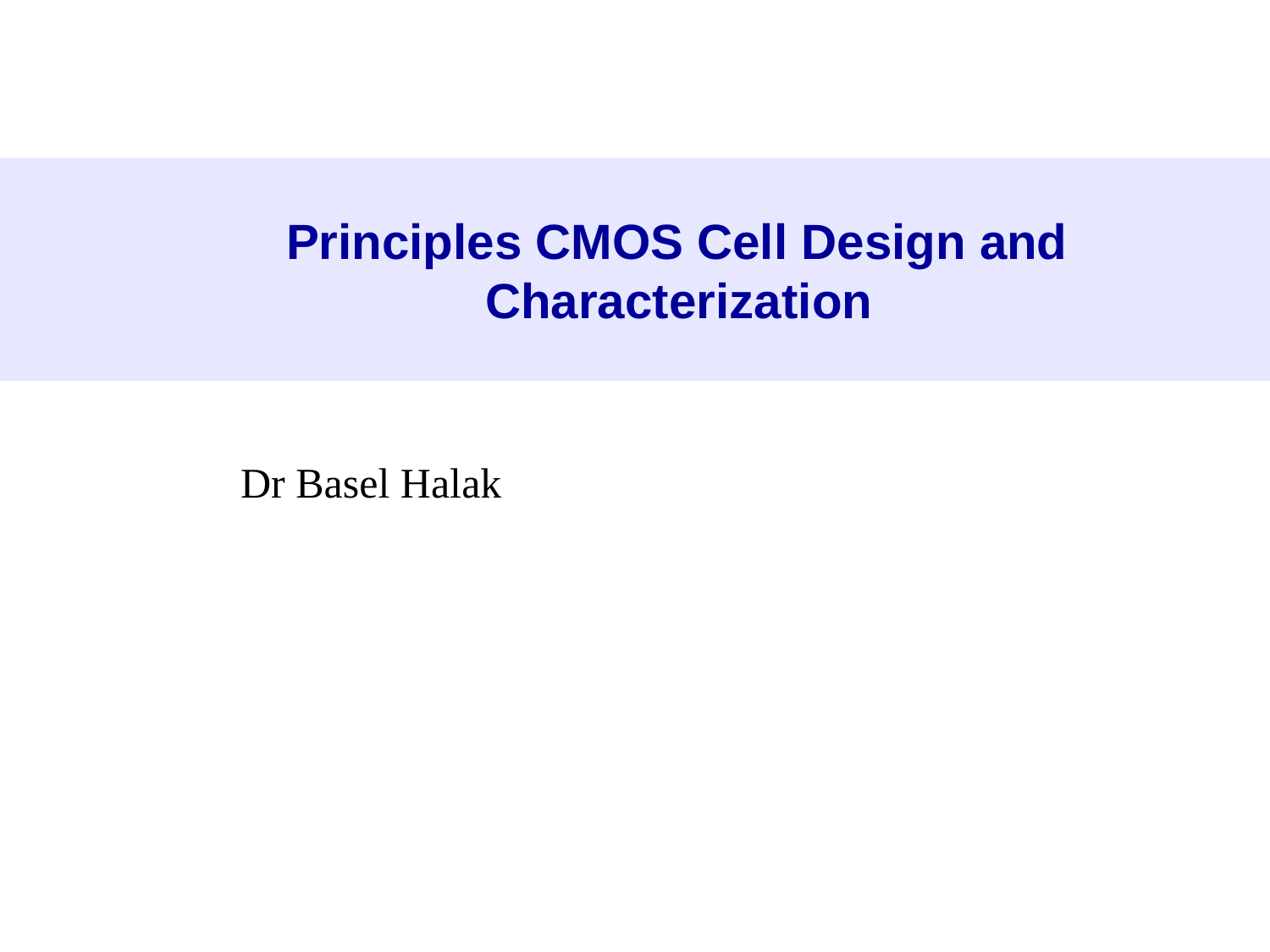

# Principles CMOS Cell Design and    Characterization
Dr Basel Halak